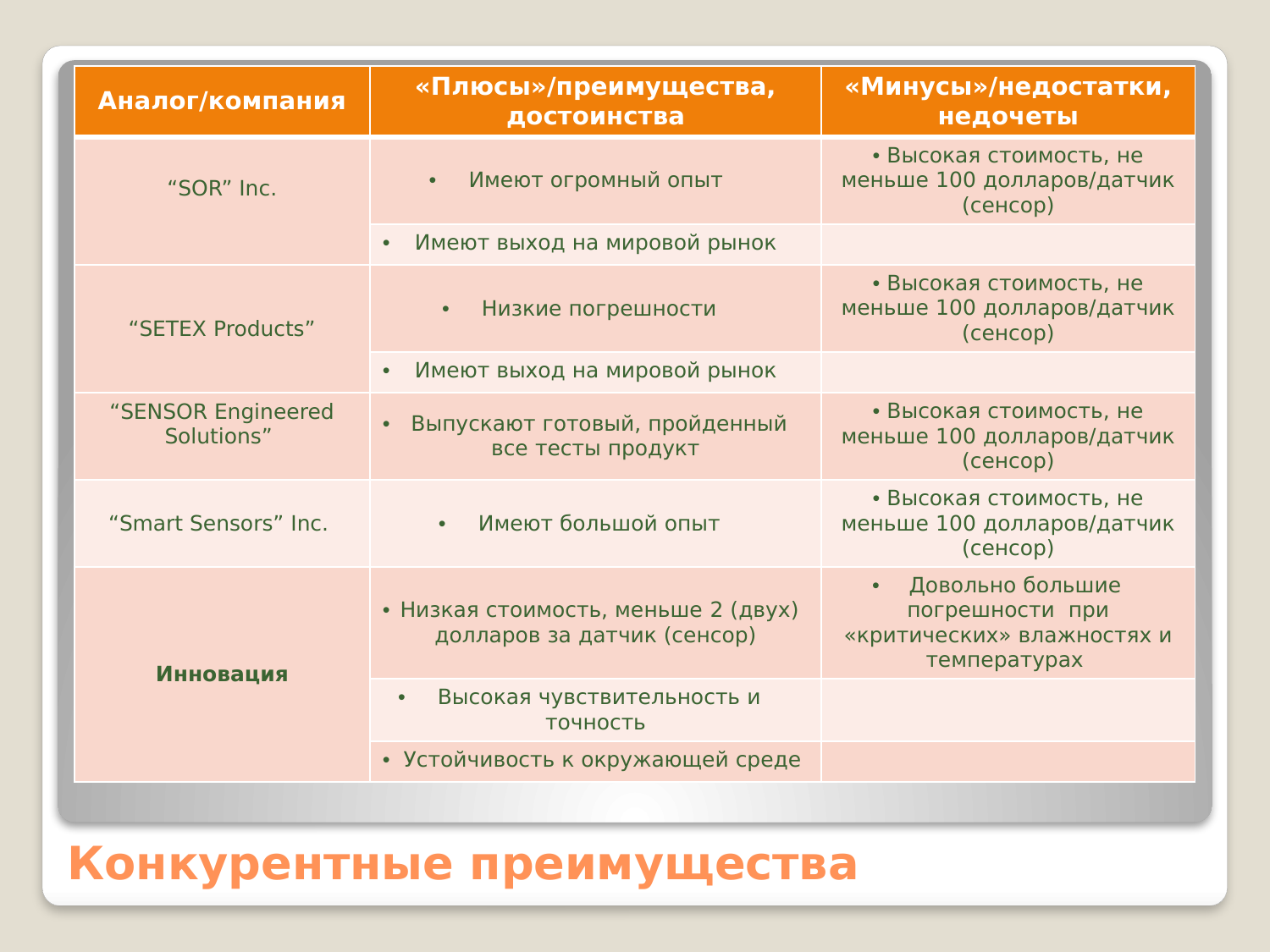

| Аналог/компания | «Плюсы»/преимущества, достоинства | «Минусы»/недостатки, недочеты |
| --- | --- | --- |
| “SOR” Inc. | Имеют огромный опыт | Высокая стоимость, не меньше 100 долларов/датчик (сенсор) |
|  | Имеют выход на мировой рынок |  |
| “SETEX Products” | Низкие погрешности | Высокая стоимость, не меньше 100 долларов/датчик (сенсор) |
|  | Имеют выход на мировой рынок |  |
| “SENSOR Engineered Solutions” | Выпускают готовый, пройденный все тесты продукт | Высокая стоимость, не меньше 100 долларов/датчик (сенсор) |
| “Smart Sensors” Inc. | Имеют большой опыт | Высокая стоимость, не меньше 100 долларов/датчик (сенсор) |
| Инновация | Низкая стоимость, меньше 2 (двух) долларов за датчик (сенсор) | Довольно большие погрешности при «критических» влажностях и температурах |
|  | Высокая чувствительность и точность |  |
|  | Устойчивость к окружающей среде |  |
# Конкурентные преимущества